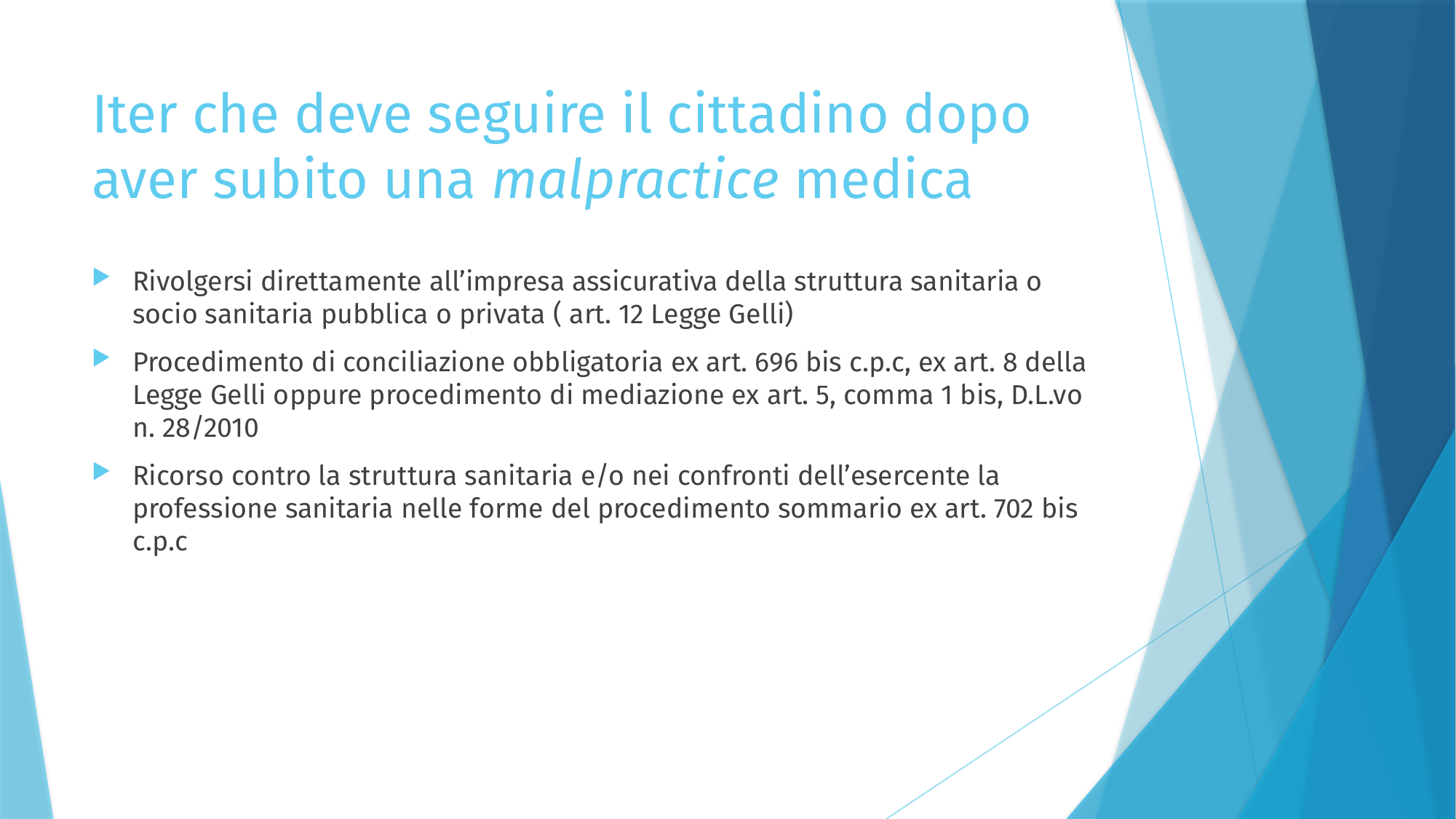

# Iter che deve seguire il cittadino dopo aver subito una malpractice medica
Rivolgersi direttamente all’impresa assicurativa della struttura sanitaria o socio sanitaria pubblica o privata ( art. 12 Legge Gelli)
Procedimento di conciliazione obbligatoria ex art. 696 bis c.p.c, ex art. 8 della Legge Gelli oppure procedimento di mediazione ex art. 5, comma 1 bis, D.L.vo n. 28/2010
Ricorso contro la struttura sanitaria e/o nei confronti dell’esercente la professione sanitaria nelle forme del procedimento sommario ex art. 702 bis c.p.c